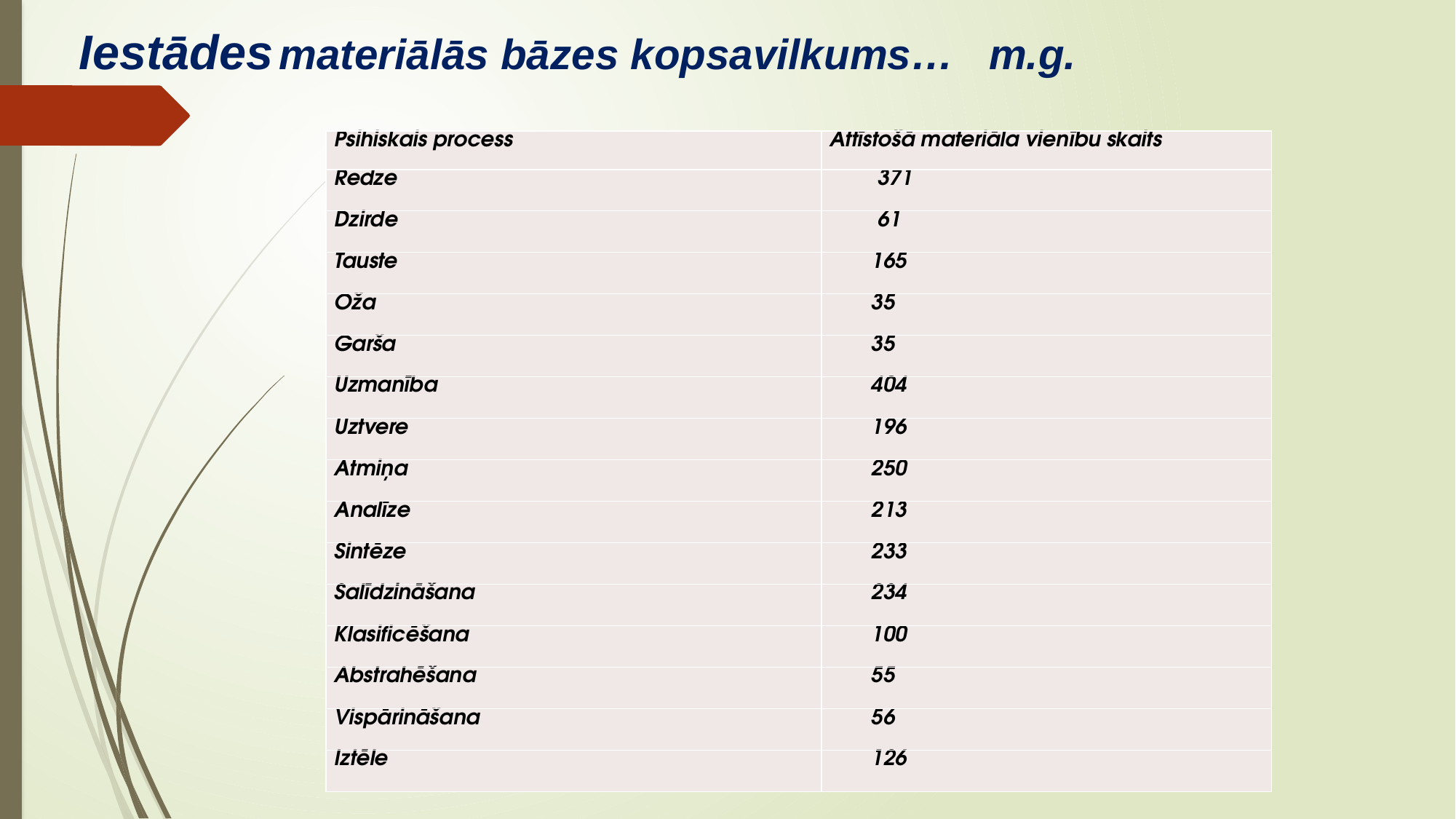

Iestādes materiālās bāzes kopsavilkums…   m.g.

| Psihiskais process | Attīstošā materiāla vienību skaits |
| --- | --- |
| Redze | 371 |
| Dzirde | 61 |
| Tauste | 165 |
| Oža | 35 |
| Garša | 35 |
| Uzmanība | 404 |
| Uztvere | 196 |
| Atmiņa | 250 |
| Analīze | 213 |
| Sintēze | 233 |
| Salīdzināšana | 234 |
| Klasificēšana | 100 |
| Abstrahēšana | 55 |
| Vispārināšana | 56 |
| Iztēle | 126 |